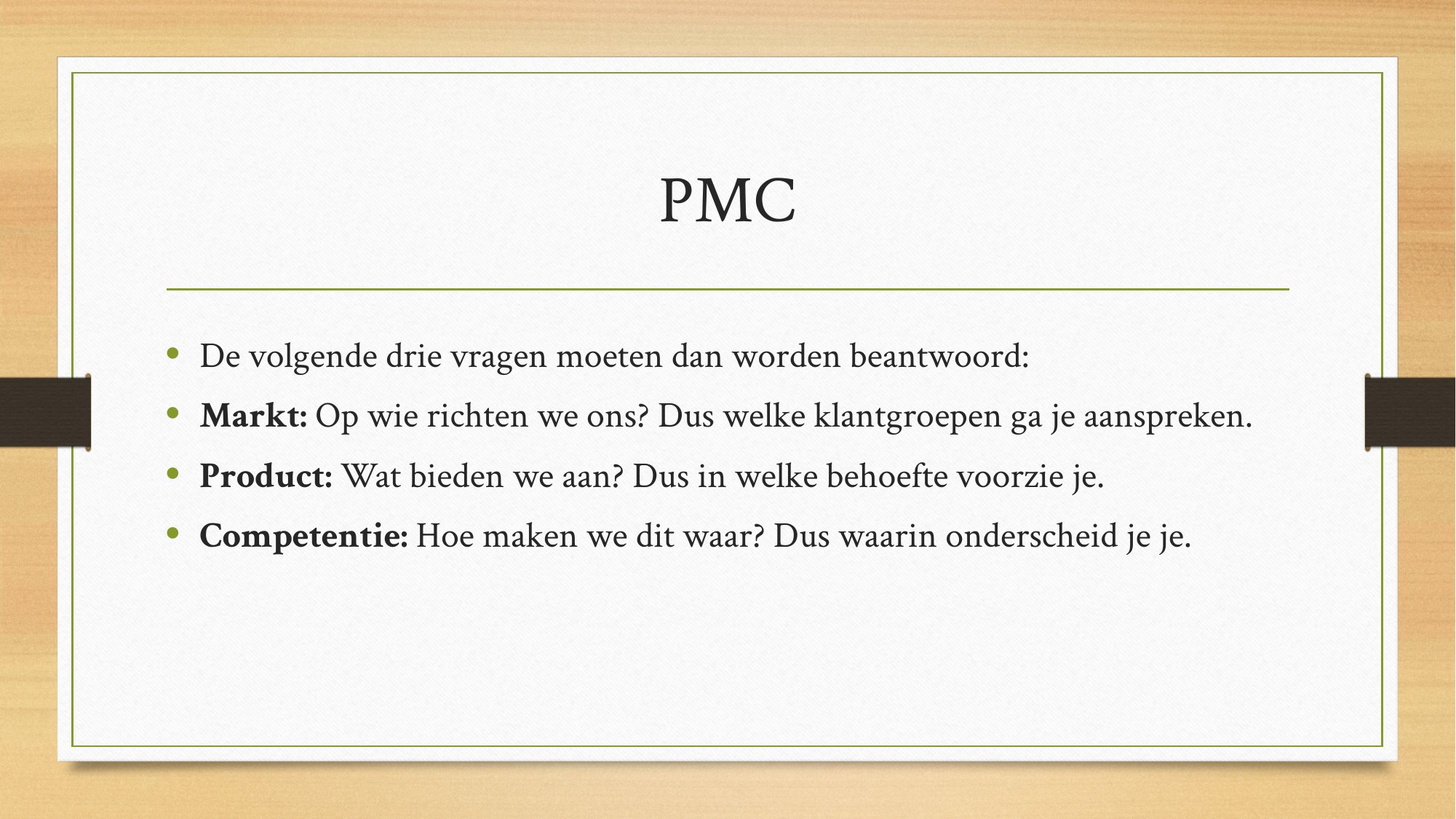

# PMC
De volgende drie vragen moeten dan worden beantwoord:
Markt: Op wie richten we ons? Dus welke klantgroepen ga je aanspreken.
Product: Wat bieden we aan? Dus in welke behoefte voorzie je.
Competentie: Hoe maken we dit waar? Dus waarin onderscheid je je.